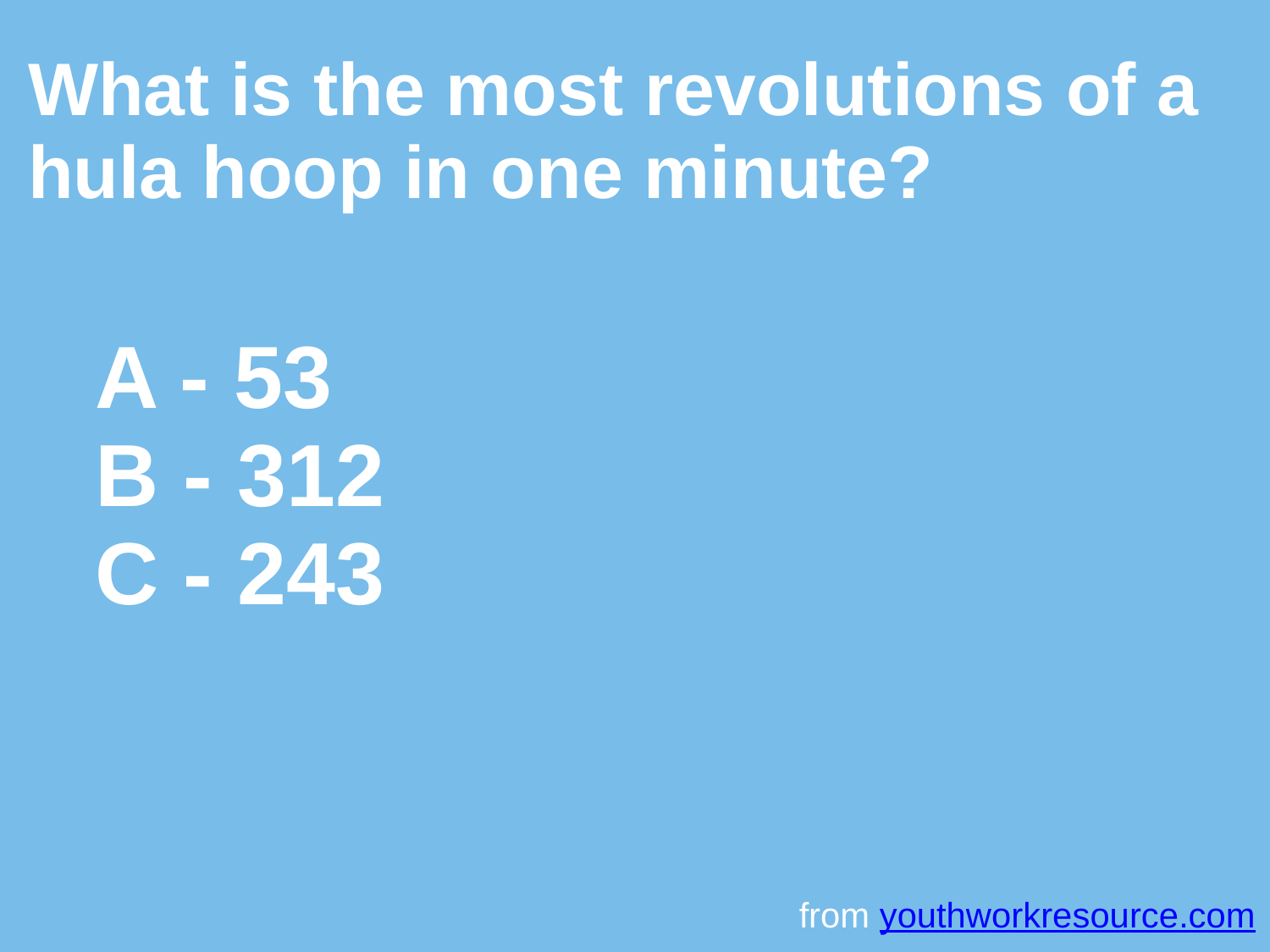

What is the most revolutions of a hula hoop in one minute?
A - 53
B - 312
C - 243
from youthworkresource.com